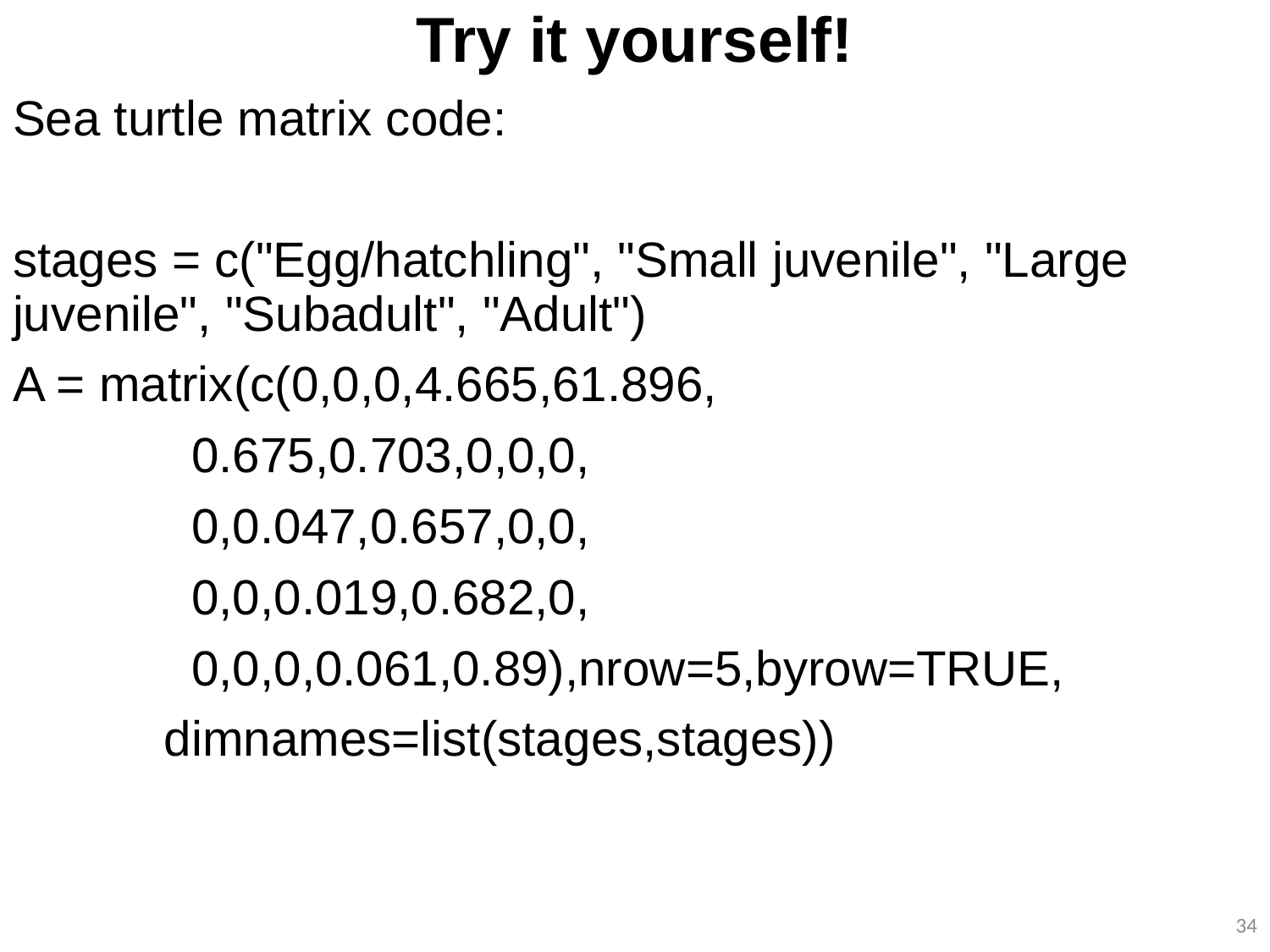

# Try it yourself!
Sea turtle matrix code:

stages = c("Egg/hatchling", "Small juvenile", "Large juvenile", "Subadult", "Adult")
A = matrix(c(0,0,0,4.665,61.896,
             0.675,0.703,0,0,0,
             0,0.047,0.657,0,0,
             0,0,0.019,0.682,0,
             0,0,0,0.061,0.89),nrow=5,byrow=TRUE,
           dimnames=list(stages,stages))

34